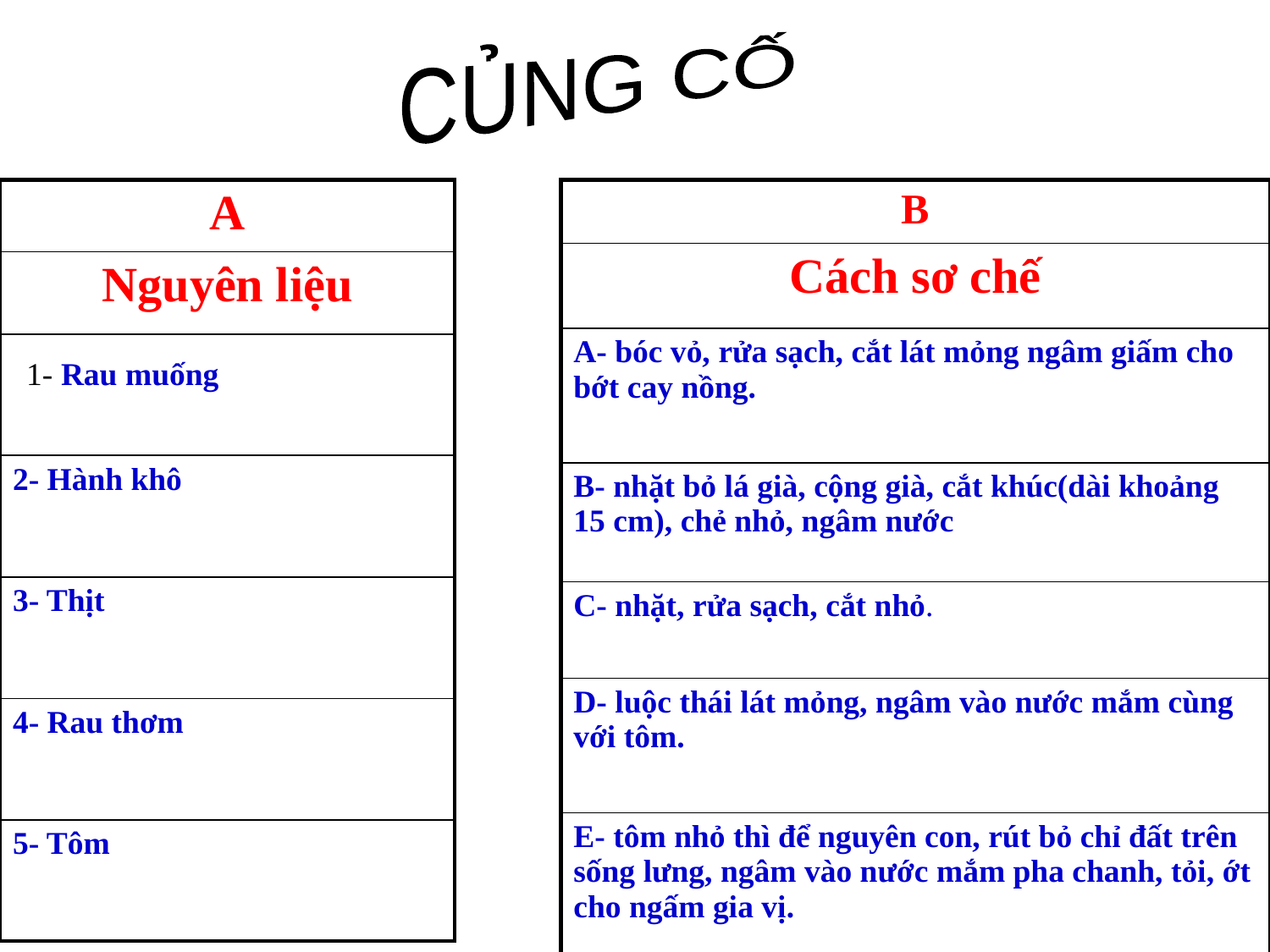

CỦNG CỐ
| A |
| --- |
| Nguyên liệu |
| 1- Rau muống |
| 2- Hành khô |
| 3- Thịt |
| 4- Rau thơm |
| 5- Tôm |
| B |
| --- |
| Cách sơ chế |
| A- bóc vỏ, rửa sạch, cắt lát mỏng ngâm giấm cho bớt cay nồng. |
| B- nhặt bỏ lá già, cộng già, cắt khúc(dài khoảng 15 cm), chẻ nhỏ, ngâm nước |
| C- nhặt, rửa sạch, cắt nhỏ. |
| D- luộc thái lát mỏng, ngâm vào nước mắm cùng với tôm. |
| E- tôm nhỏ thì để nguyên con, rút bỏ chỉ đất trên sống lưng, ngâm vào nước mắm pha chanh, tỏi, ớt cho ngấm gia vị. |